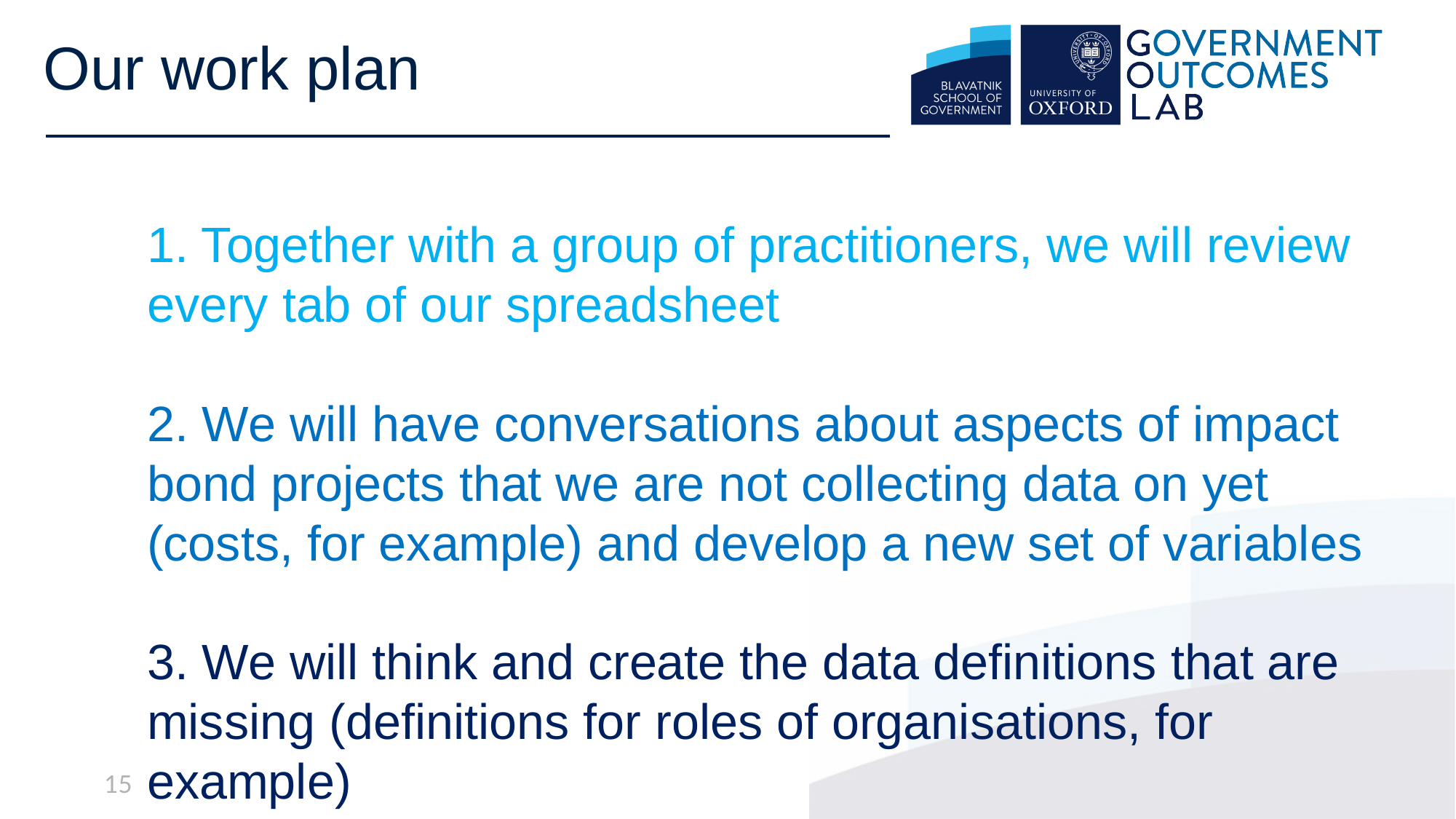

Our work plan
1. Together with a group of practitioners, we will review every tab of our spreadsheet

2. We will have conversations about aspects of impact bond projects that we are not collecting data on yet (costs, for example) and develop a new set of variables

3. We will think and create the data definitions that are missing (definitions for roles of organisations, for example)

15